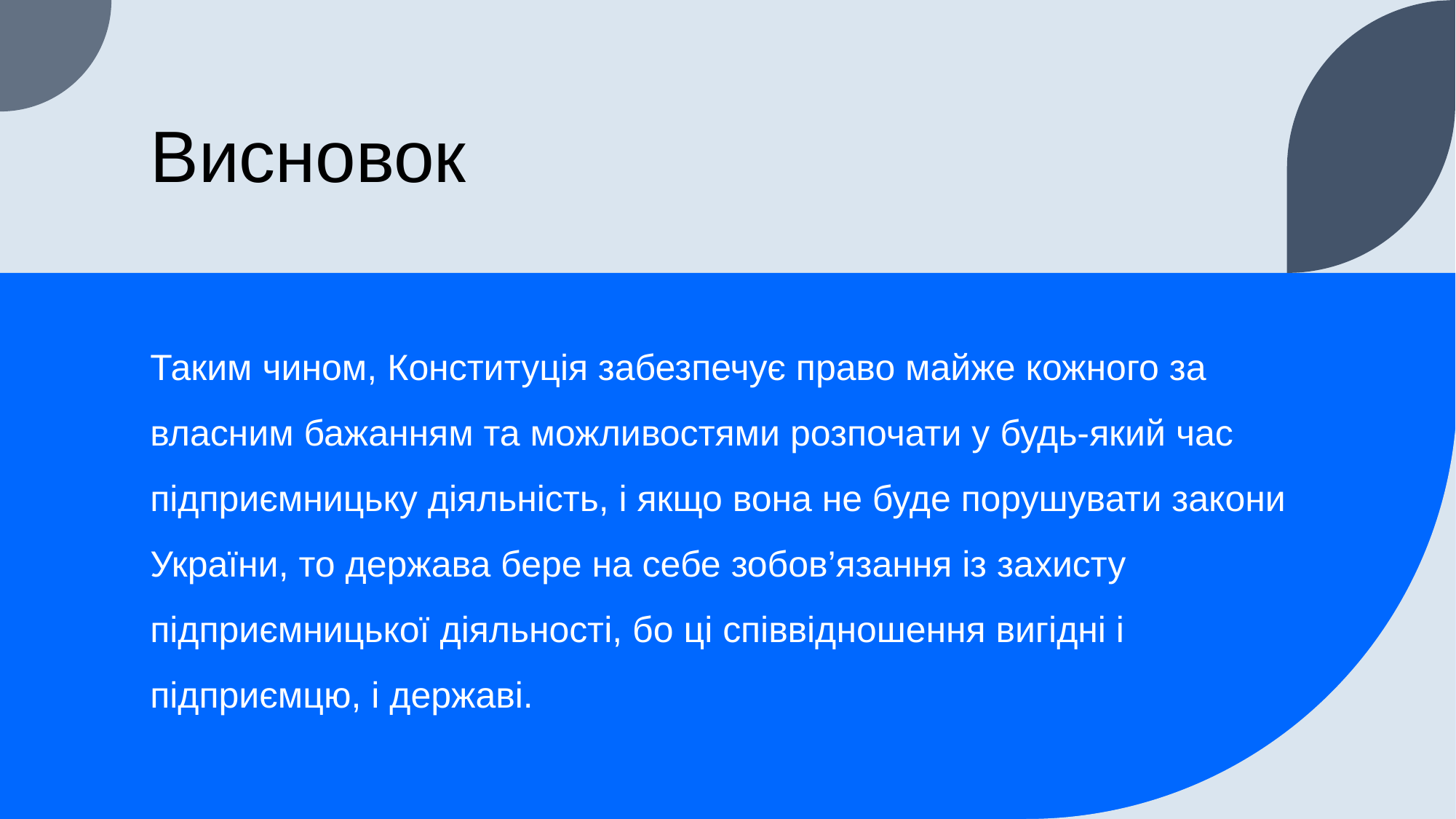

# Висновок
Таким чином, Конституція забезпечує право майже кожного за власним бажанням та можливостями розпочати у будь-який час підприємницьку діяльність, і якщо вона не буде порушувати закони України, то держава бере на себе зобов’язання із захисту підприємницької діяльності, бо ці співвідношення вигідні і підприємцю, і державі.